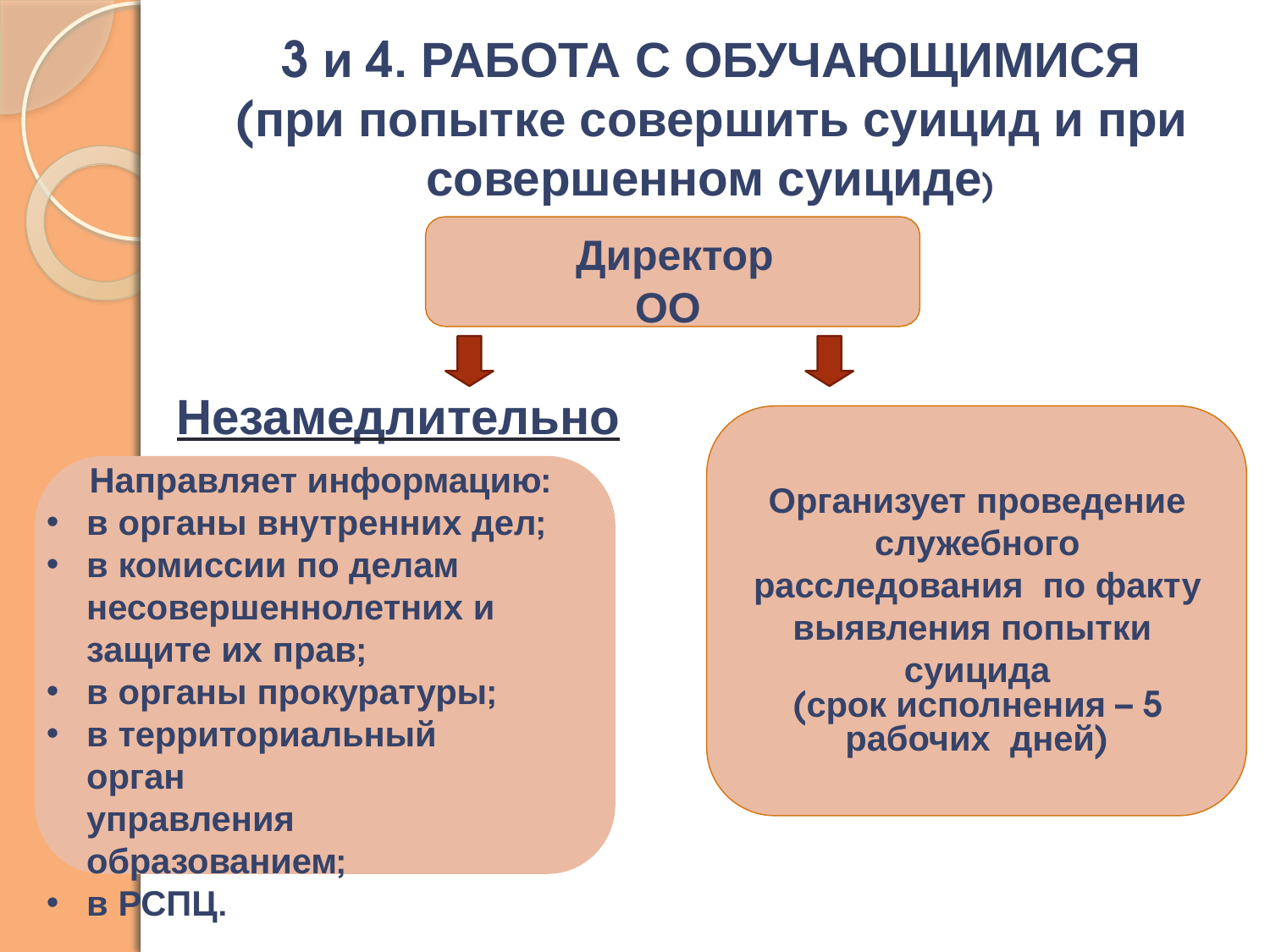

3 и 4. РАБОТА С ОБУЧАЮЩИМИСЯ
(при попытке совершить суицид и при совершенном суициде)

       Директор
             ОО

Незамедлительно

Направляет информацию:
в органы внутренних дел;
в комиссии по делам  несовершеннолетних и  защите их прав;
в органы прокуратуры;
в территориальный орган
управления образованием;
в РСПЦ.
Организует проведение
служебного расследования  по факту выявления попытки  суицида
(срок исполнения – 5 рабочих  дней)